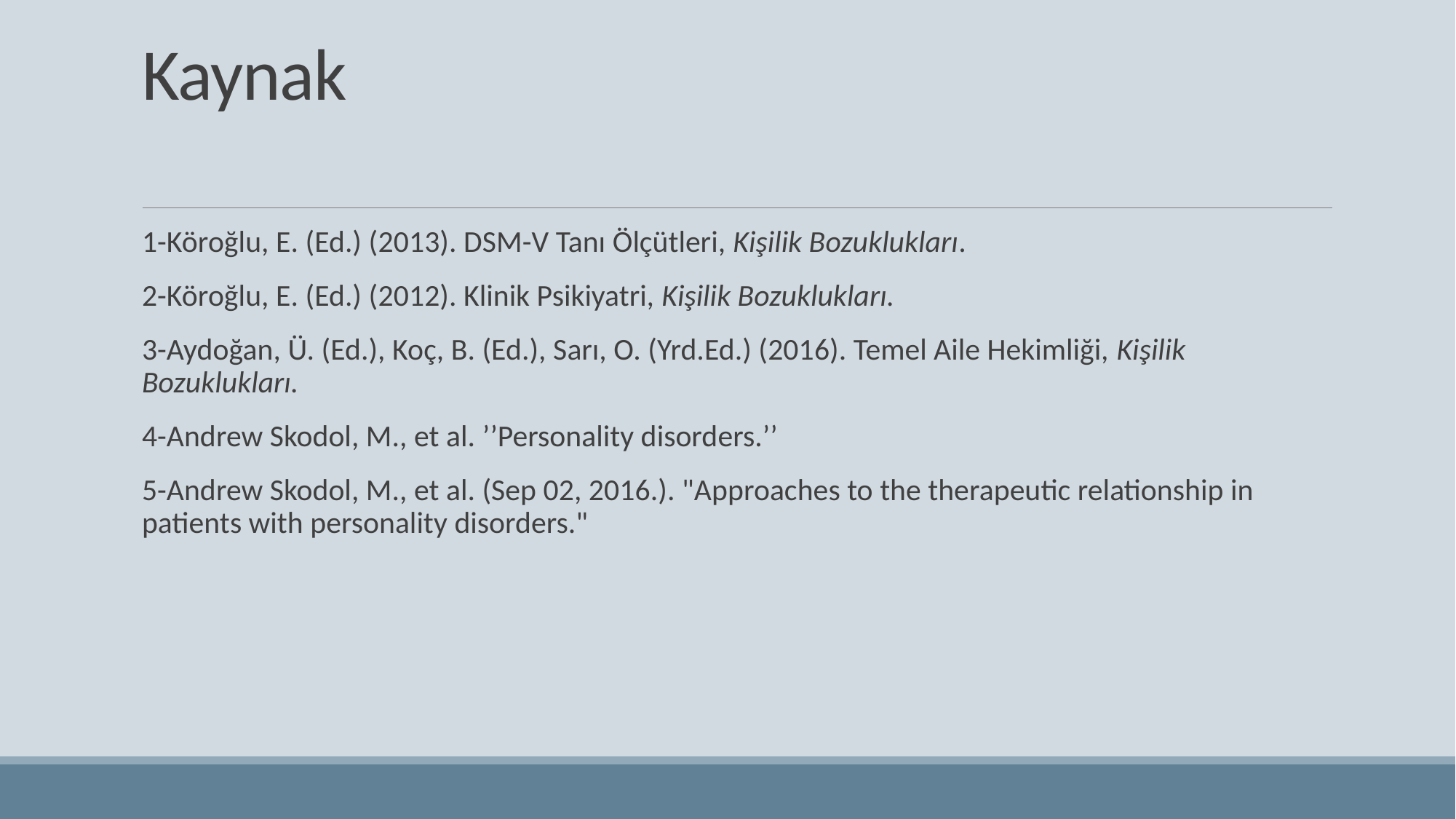

# Kaynak
1-Köroğlu, E. (Ed.) (2013). DSM-V Tanı Ölçütleri, Kişilik Bozuklukları.
2-Köroğlu, E. (Ed.) (2012). Klinik Psikiyatri, Kişilik Bozuklukları.
3-Aydoğan, Ü. (Ed.), Koç, B. (Ed.), Sarı, O. (Yrd.Ed.) (2016). Temel Aile Hekimliği, Kişilik Bozuklukları.
4-Andrew Skodol, M., et al. ’’Personality disorders.’’
5-Andrew Skodol, M., et al. (Sep 02, 2016.). "Approaches to the therapeutic relationship in patients with personality disorders."